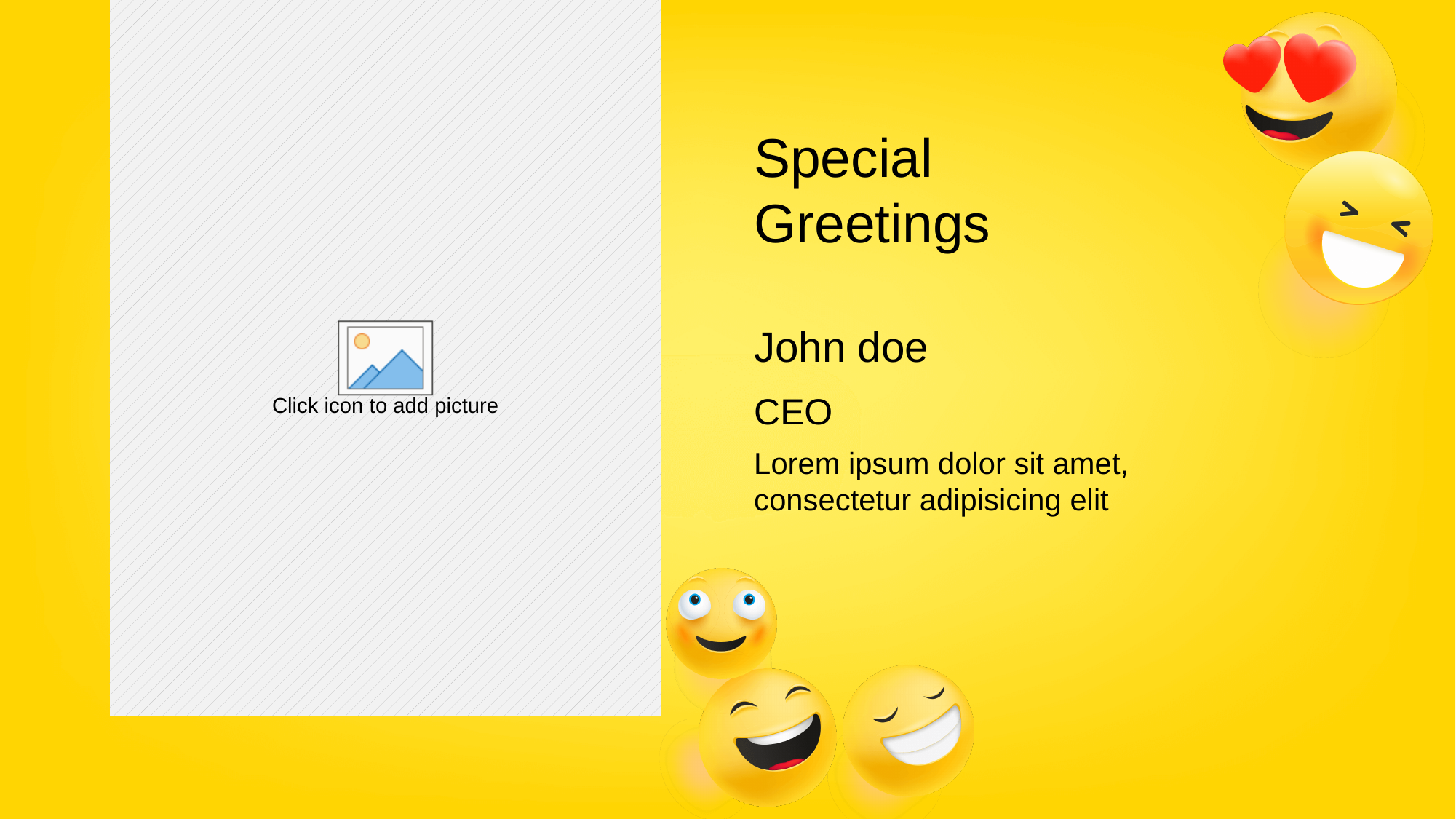

Special
Greetings
John doe
CEO
Lorem ipsum dolor sit amet, consectetur adipisicing elit